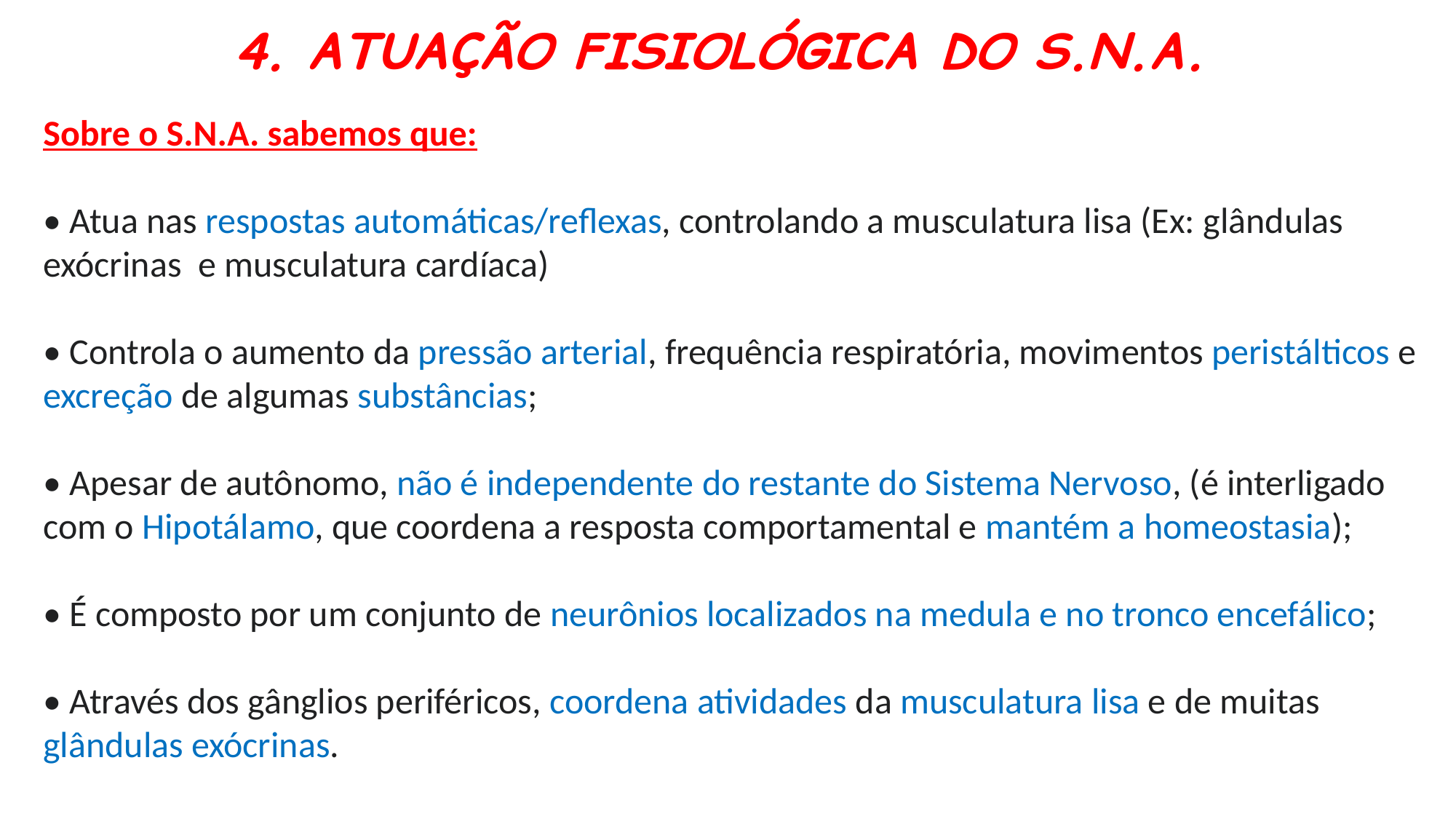

4. ATUAÇÃO FISIOLÓGICA DO S.N.A.
Sobre o S.N.A. sabemos que:

• Atua nas respostas automáticas/reflexas, controlando a musculatura lisa (Ex: glândulas exócrinas  e musculatura cardíaca)

• Controla o aumento da pressão arterial, frequência respiratória, movimentos peristálticos e excreção de algumas substâncias;

• Apesar de autônomo, não é independente do restante do Sistema Nervoso, (é interligado com o Hipotálamo, que coordena a resposta comportamental e mantém a homeostasia);

• É composto por um conjunto de neurônios localizados na medula e no tronco encefálico;

• Através dos gânglios periféricos, coordena atividades da musculatura lisa e de muitas glândulas exócrinas.